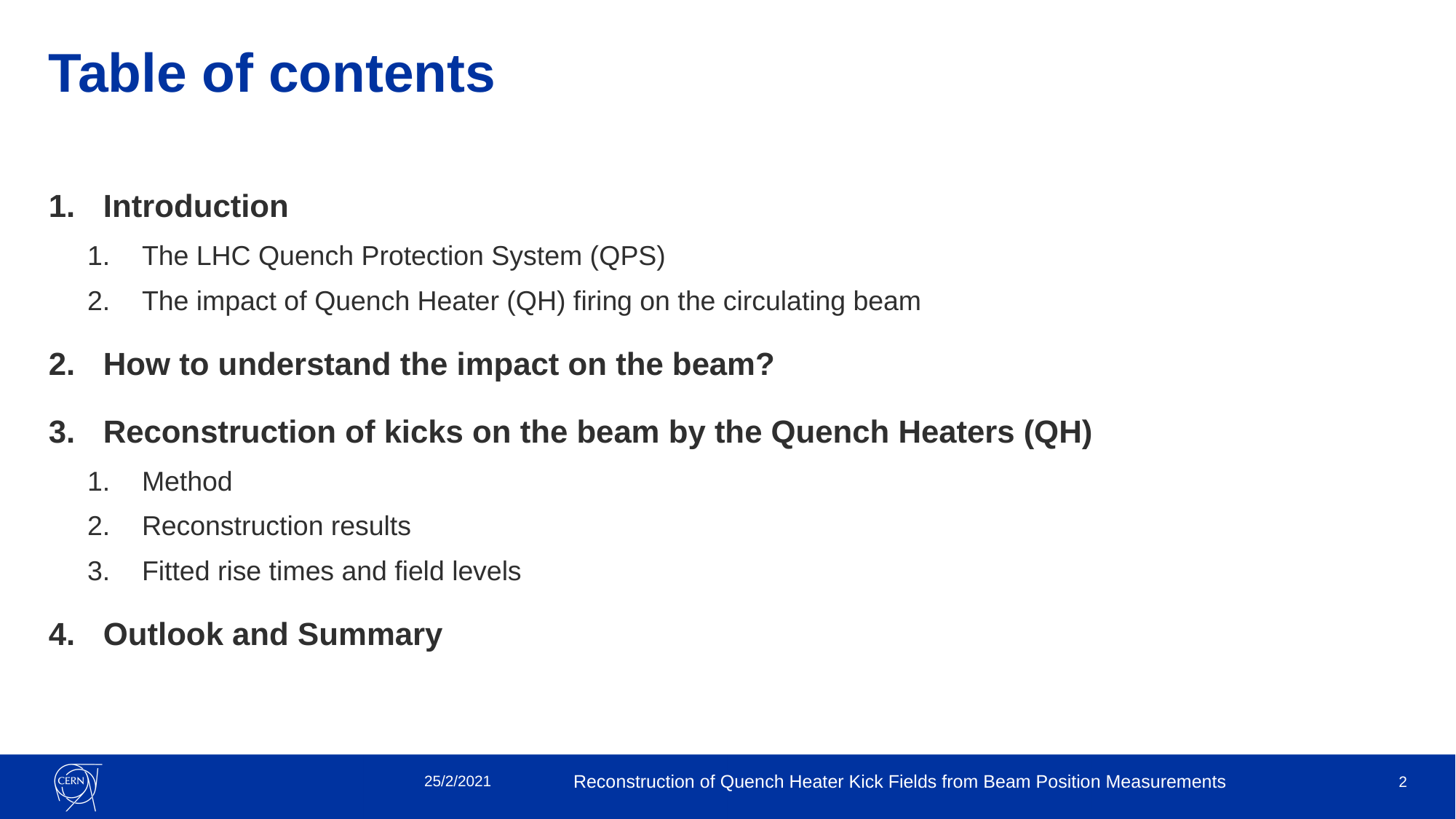

# Table of contents
Introduction
The LHC Quench Protection System (QPS)
The impact of Quench Heater (QH) firing on the circulating beam
How to understand the impact on the beam?
Reconstruction of kicks on the beam by the Quench Heaters (QH)
Method
Reconstruction results
Fitted rise times and field levels
Outlook and Summary
25/2/2021
Reconstruction of Quench Heater Kick Fields from Beam Position Measurements
2